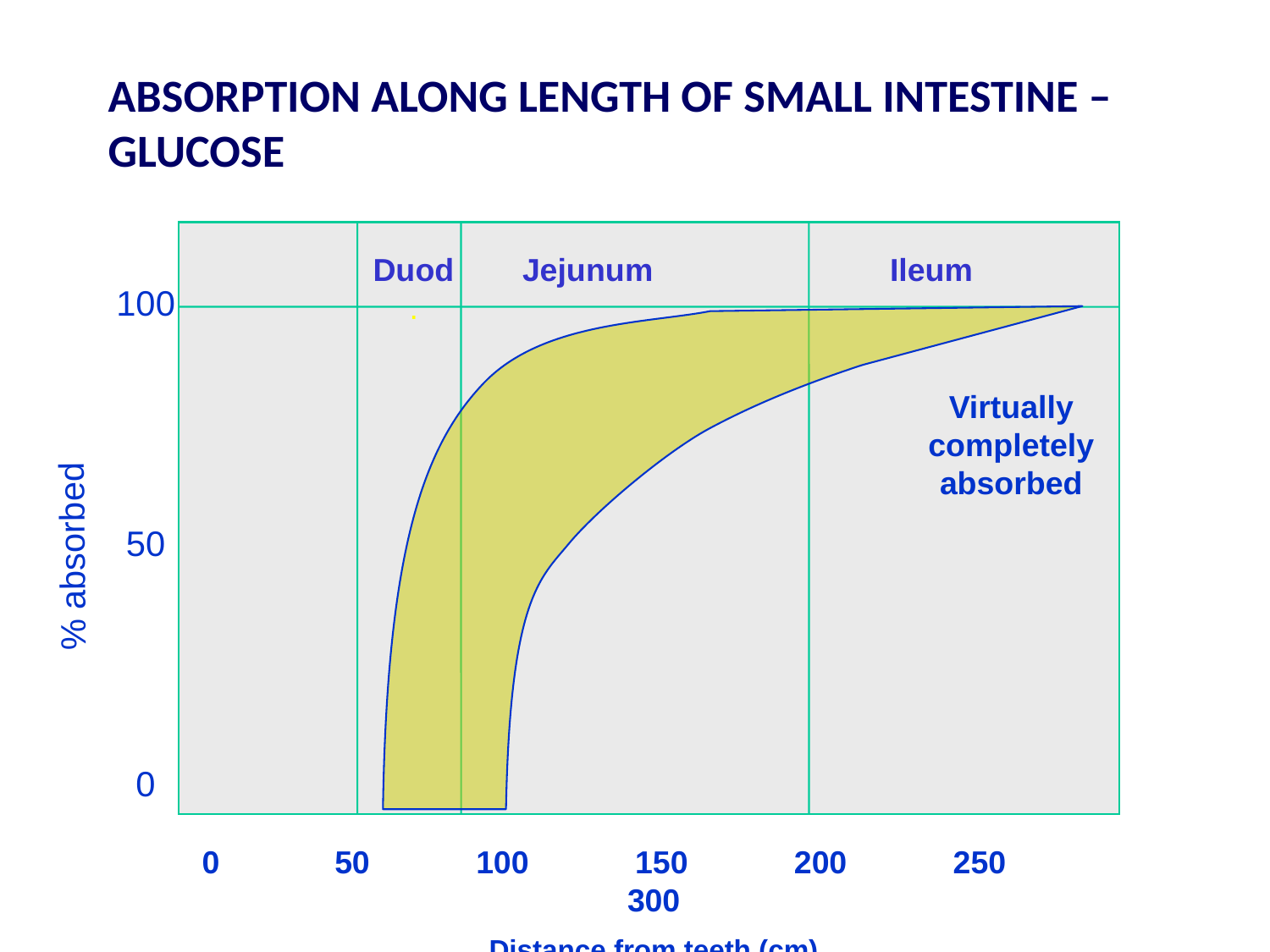

# ABSORPTION ALONG LENGTH OF SMALL INTESTINE – GLUCOSE

Duod.
Jejunum
Ileum
100

50

0
% absorbed

Virtually completely absorbed
0             50            100            150            200            250            300
Distance from teeth (cm)